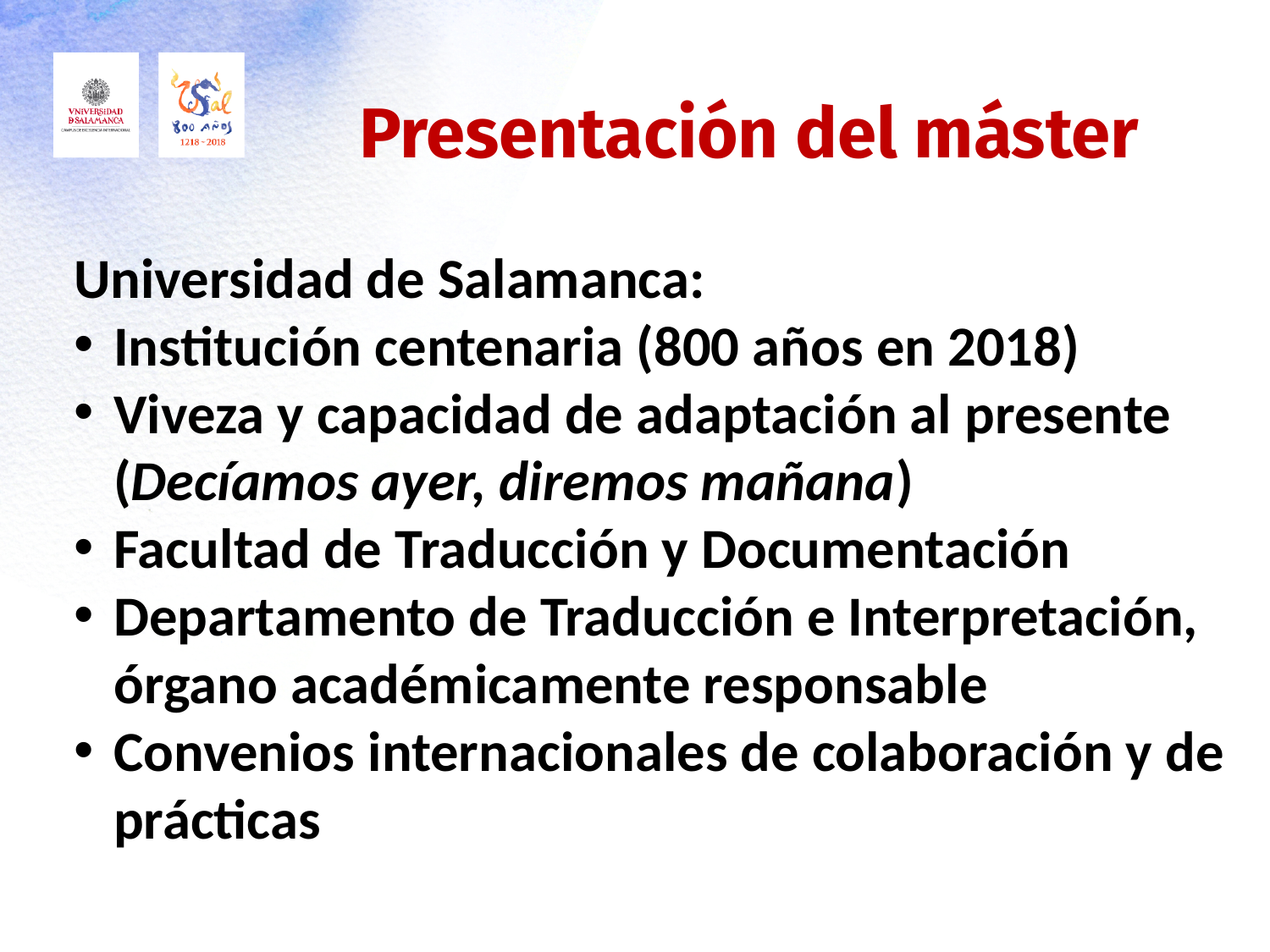

# Presentación del máster
Universidad de Salamanca:
Institución centenaria (800 años en 2018)
Viveza y capacidad de adaptación al presente (Decíamos ayer, diremos mañana)
Facultad de Traducción y Documentación
Departamento de Traducción e Interpretación, órgano académicamente responsable
Convenios internacionales de colaboración y de prácticas